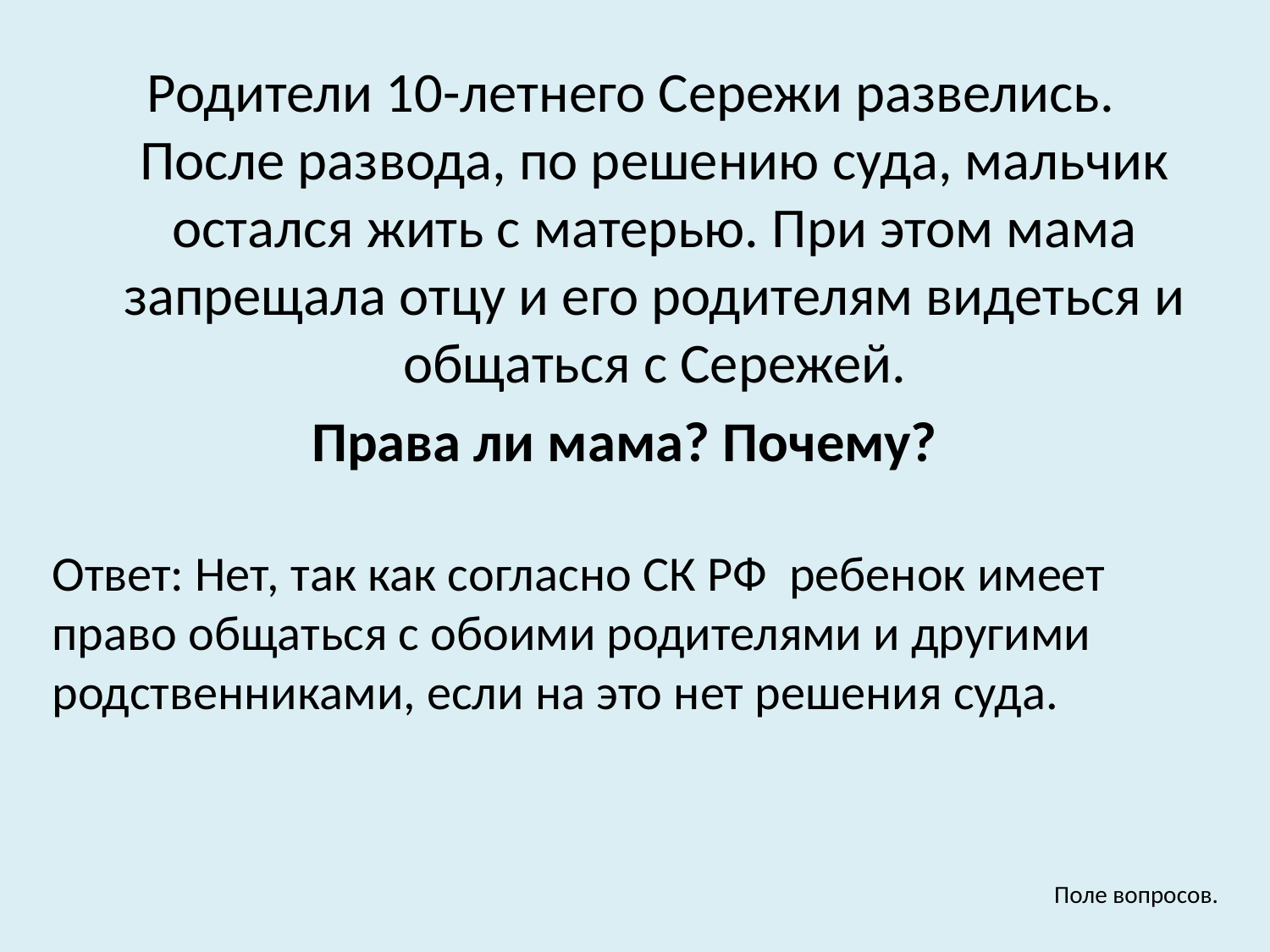

Родители 10-летнего Сережи развелись. После развода, по решению суда, мальчик остался жить с матерью. При этом мама запрещала отцу и его родителям видеться и общаться с Сережей.
Права ли мама? Почему?

Ответ: Нет, так как согласно СК РФ  ребенок имеет право общаться с обоими родителями и другими родственниками, если на это нет решения суда.
Поле вопросов.